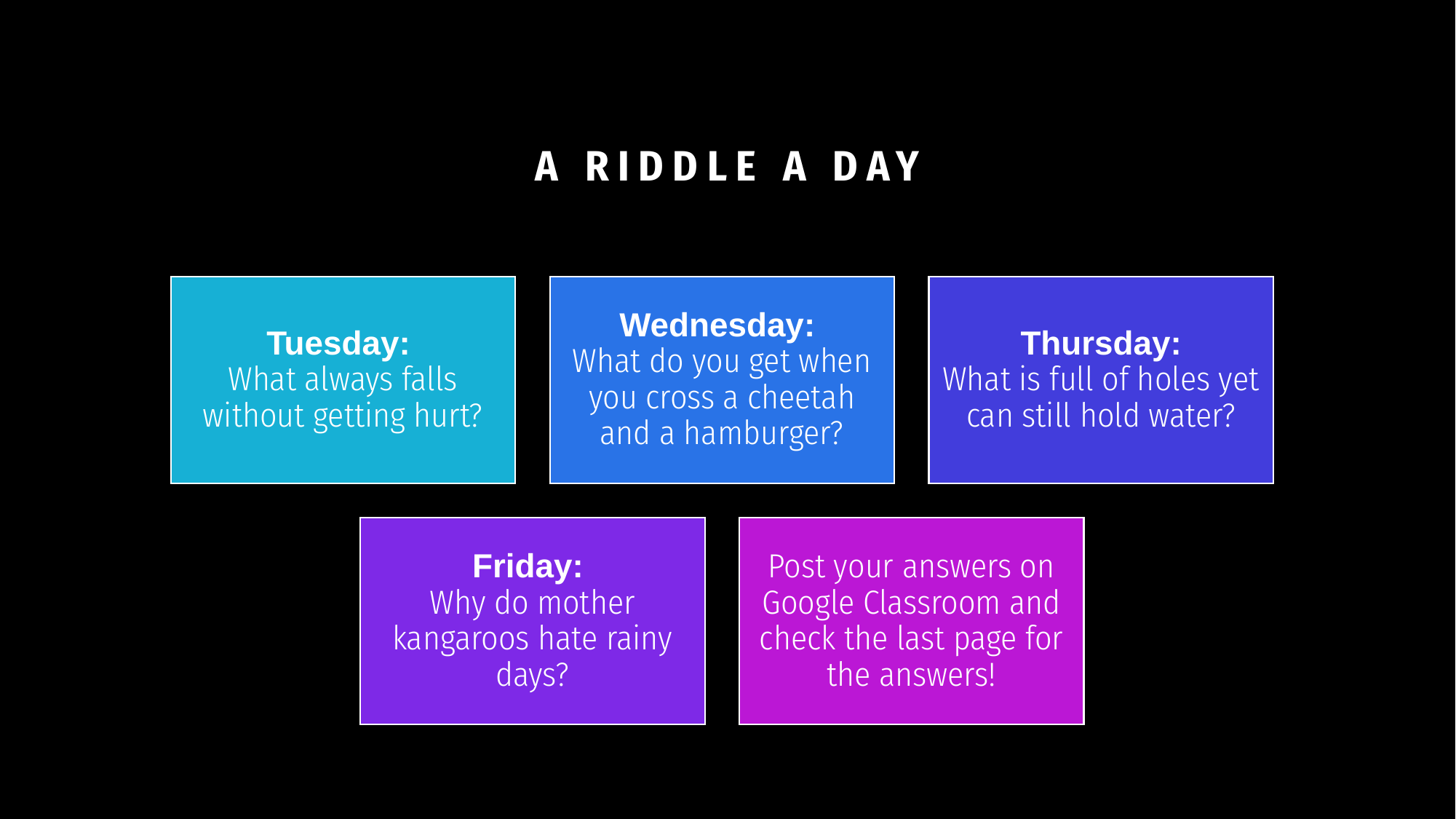

# A Riddle a day
Tuesday:
What always falls without getting hurt?
Wednesday:
What do you get when you cross a cheetah and a hamburger?
Thursday:
What is full of holes yet can still hold water?
Friday:
Why do mother kangaroos hate rainy days?
Post your answers on Google Classroom and check the last page for the answers!